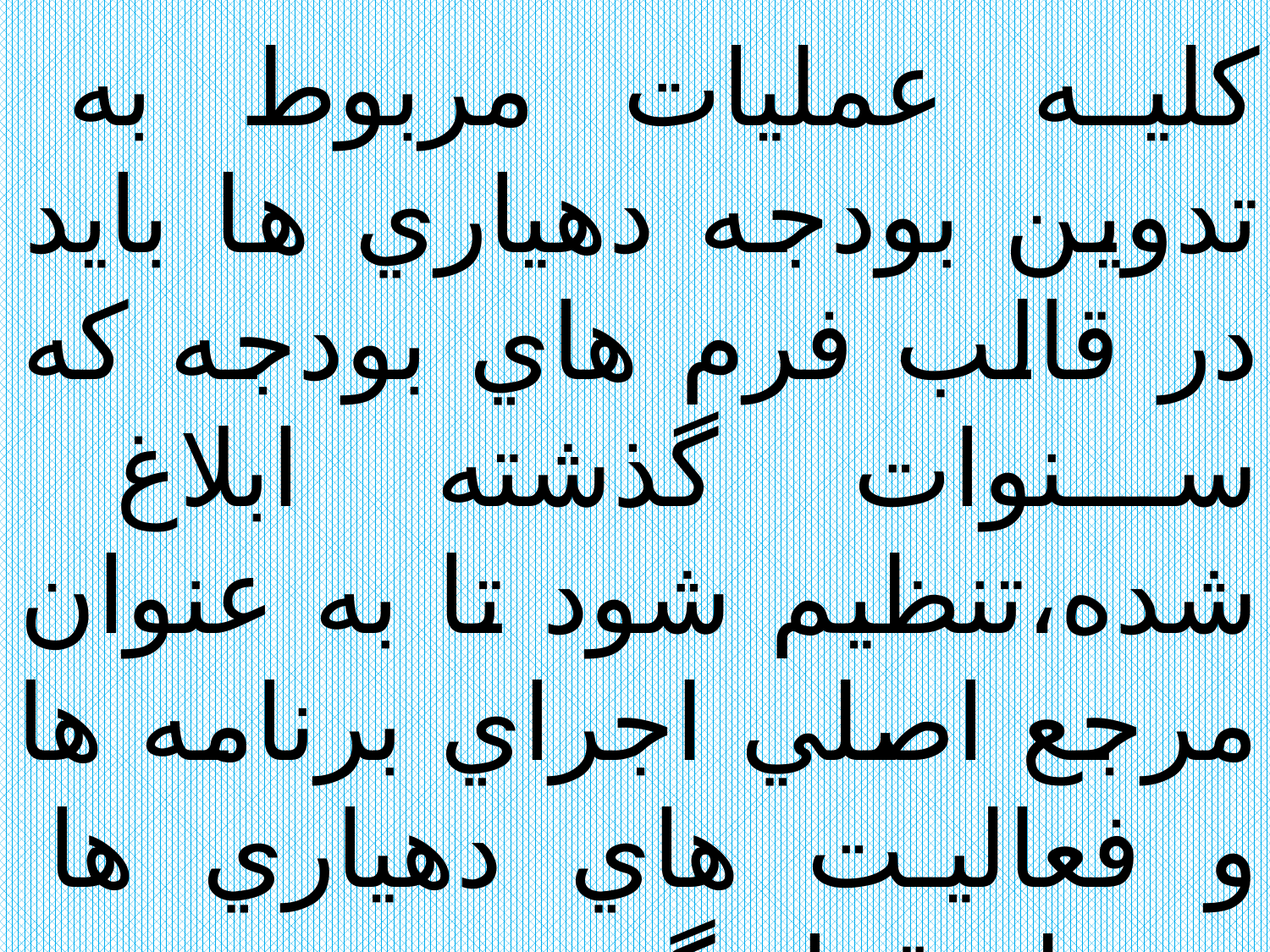

كليه عمليات مربوط به تدوين بودجه دهياري ها بايد در قالب فرم هاي بودجه كه سنوات گذشته ابلاغ شده،تنظيم شود تا به عنوان مرجع اصلي اجراي برنامه ها و فعاليت هاي دهياري ها مدنظر قرار گيرد.